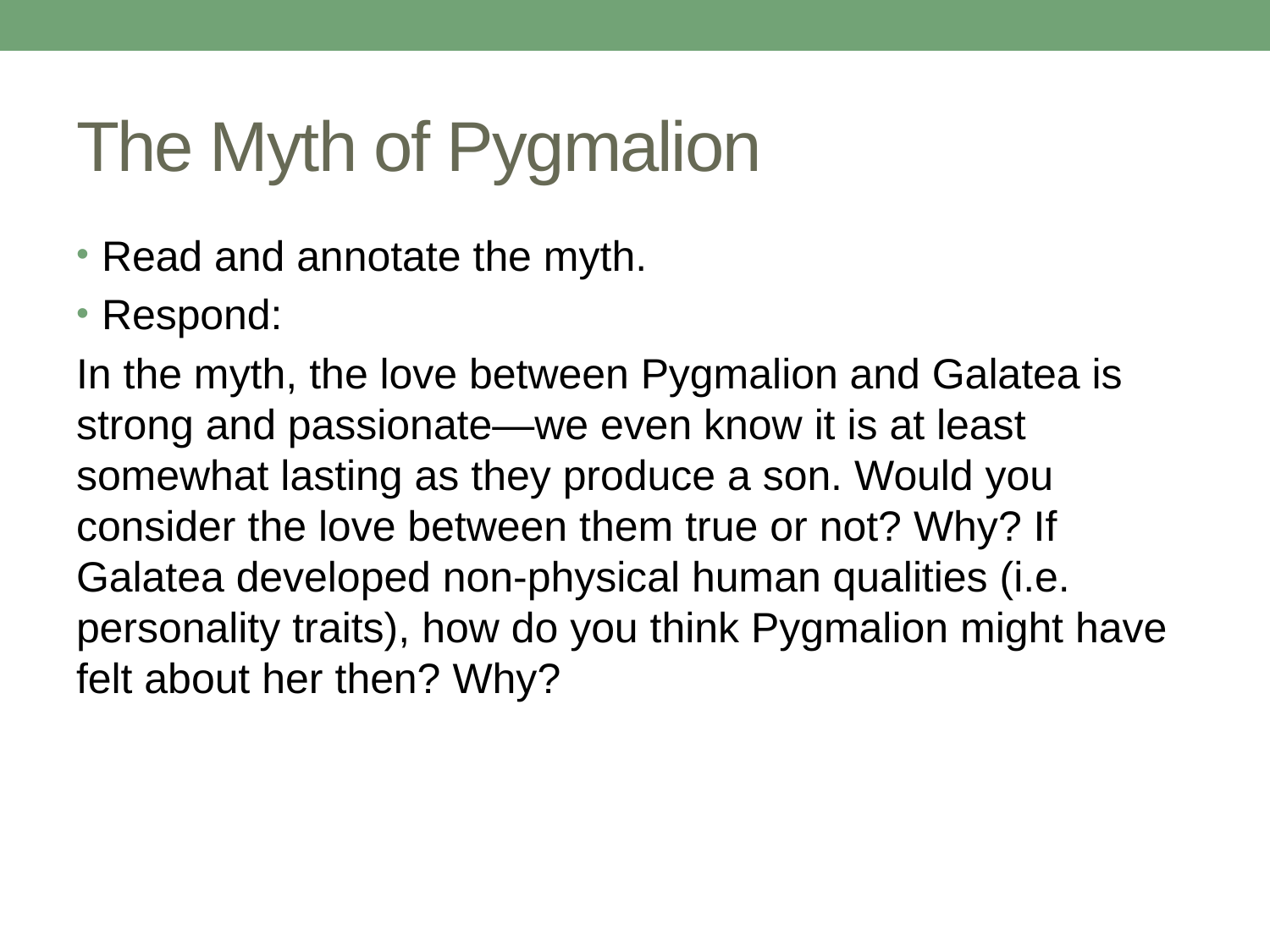

# The Myth of Pygmalion
Read and annotate the myth.
Respond:
In the myth, the love between Pygmalion and Galatea is strong and passionate—we even know it is at least somewhat lasting as they produce a son. Would you consider the love between them true or not? Why? If Galatea developed non-physical human qualities (i.e. personality traits), how do you think Pygmalion might have felt about her then? Why?